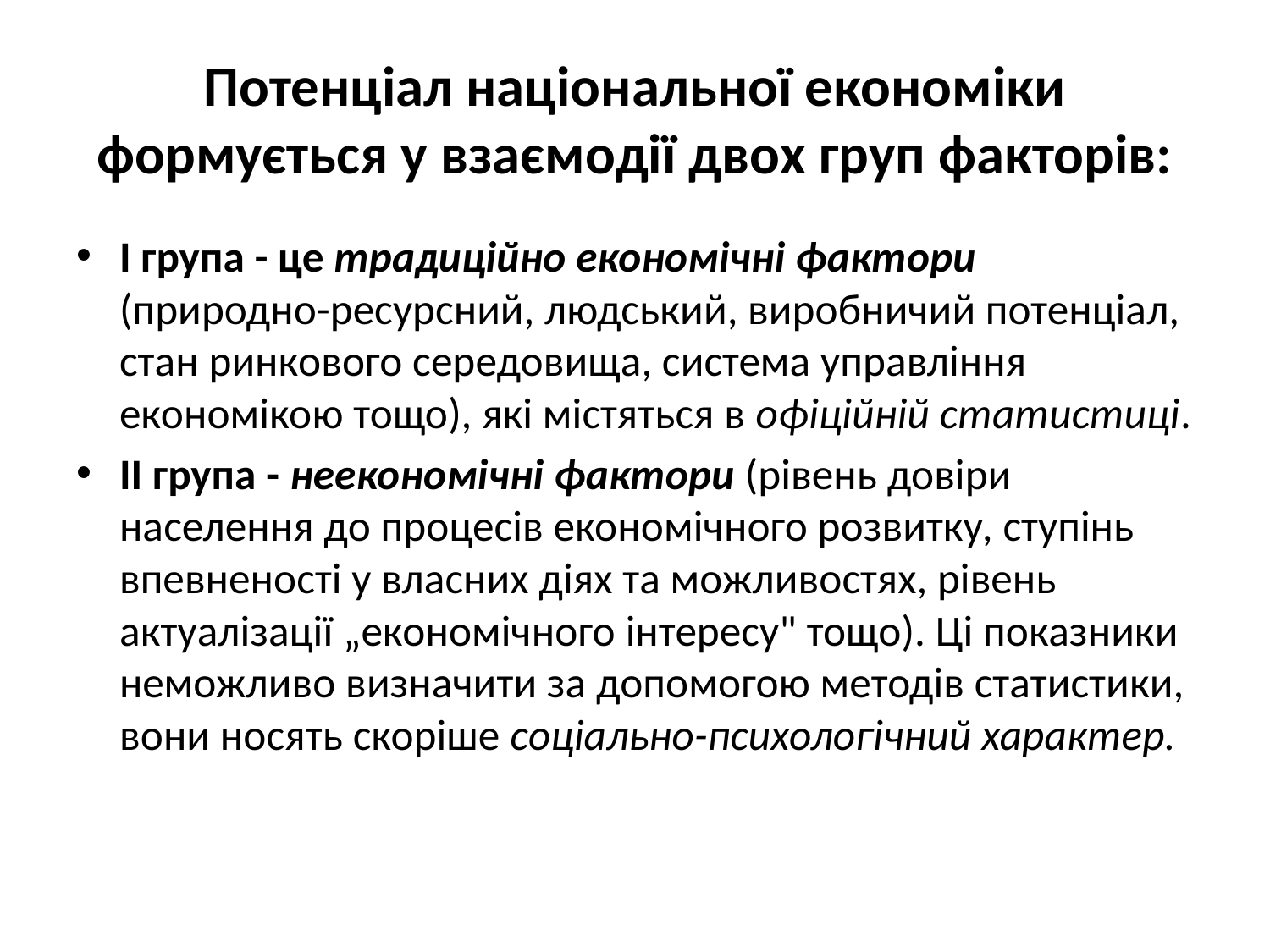

# Потенціал національної економіки формується у взаємодії двох груп факторів:
I група - це традиційно економічні фактори (природно-ресурсний, людський, виробничий потенціал, стан ринкового середовища, система управління економікою тощо), які містяться в офіційній статистиці.
ІІ група - неекономічні фактори (рівень довіри населення до процесів економічного розвитку, ступінь впевненості у власних діях та можливостях, рівень актуалізації „економічного інтересу" тощо). Ці показники неможливо визначити за допомогою методів статистики, вони носять скоріше соціально-психологічний характер.